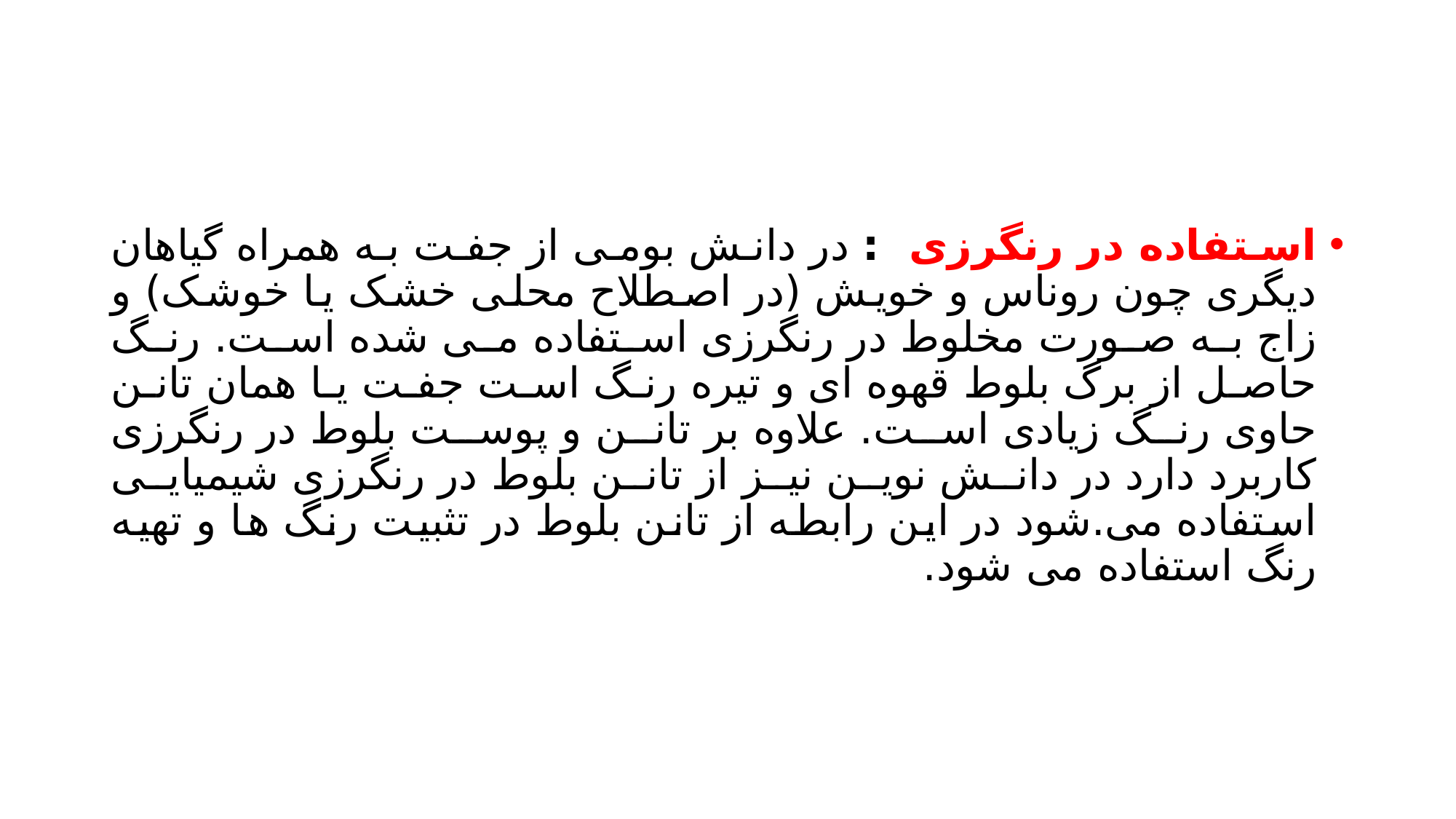

#
استفاده در رنگرزی  : در دانش بومی از جفت به همراه گیاهان دیگری چون روناس و خویش (در اصطلاح محلی خشک یا خوشک) و زاج به صورت مخلوط در رنگرزی استفاده می شده است. رنگ حاصل از برگ بلوط قهوه ای و تیره رنگ است جفت یا همان تانن حاوی رنگ زیادی است. علاوه بر تانن و پوست بلوط در رنگرزی کاربرد دارد در دانش نوین نیز از تانن بلوط در رنگرزی شیمیایی استفاده می.شود در این رابطه از تانن بلوط در تثبیت رنگ ها و تهیه رنگ استفاده می شود.